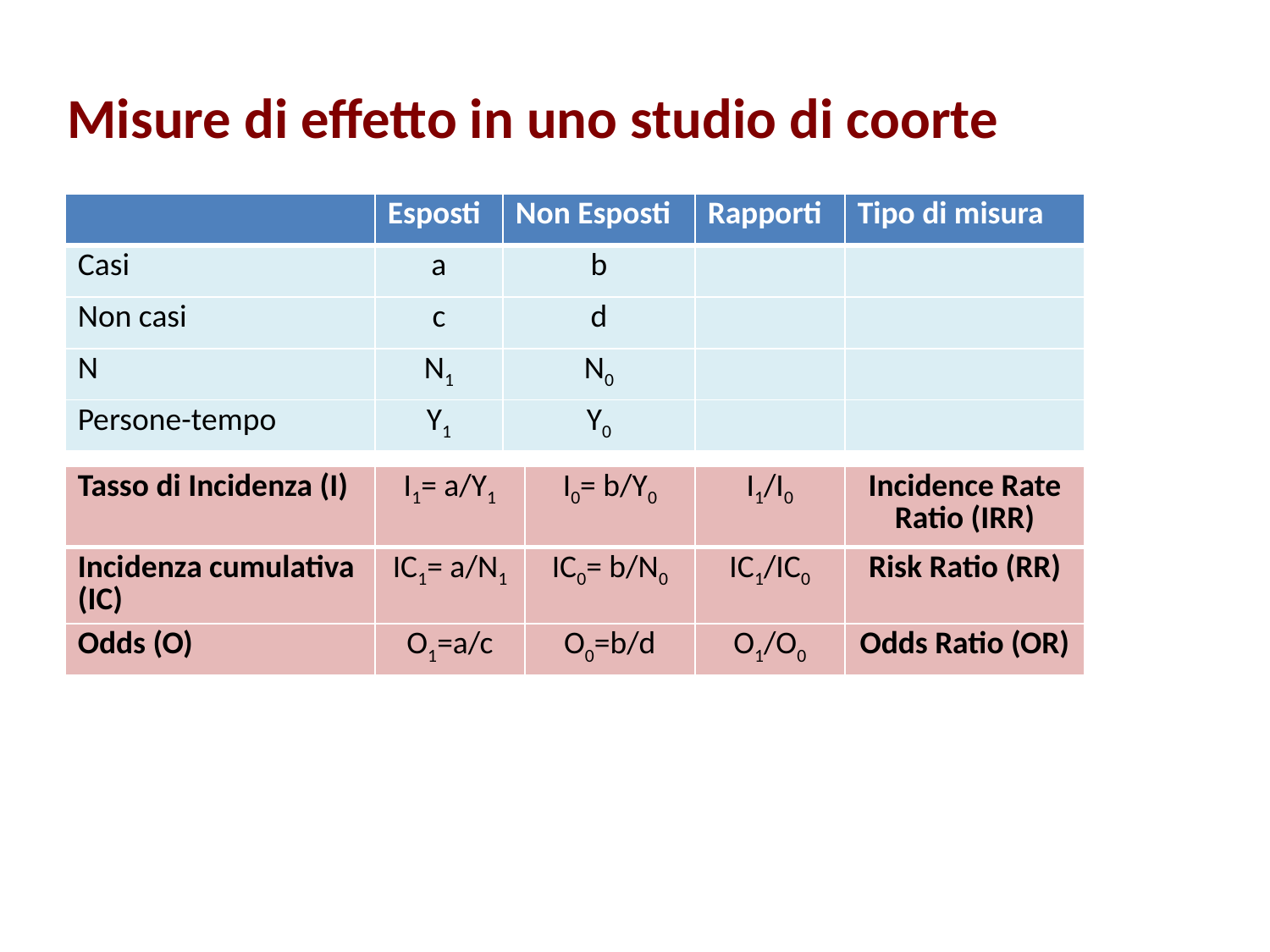

# Misure di effetto in uno studio di coorte
|  | Esposti | Non Esposti | Rapporti | Tipo di misura |
| --- | --- | --- | --- | --- |
| Casi | a | b |  |  |
| Non casi | c | d |  |  |
| N | N1 | N0 |  |  |
| Persone-tempo | Y1 | Y0 |  |  |
| Tasso di Incidenza (I) | I1= a/Y1 | I0= b/Y0 | I1/I0 | Incidence Rate Ratio (IRR) |
| --- | --- | --- | --- | --- |
| Incidenza cumulativa (IC) | IC1= a/N1 | IC0= b/N0 | IC1/IC0 | Risk Ratio (RR) |
| Odds (O) | O1=a/c | O0=b/d | O1/O0 | Odds Ratio (OR) |